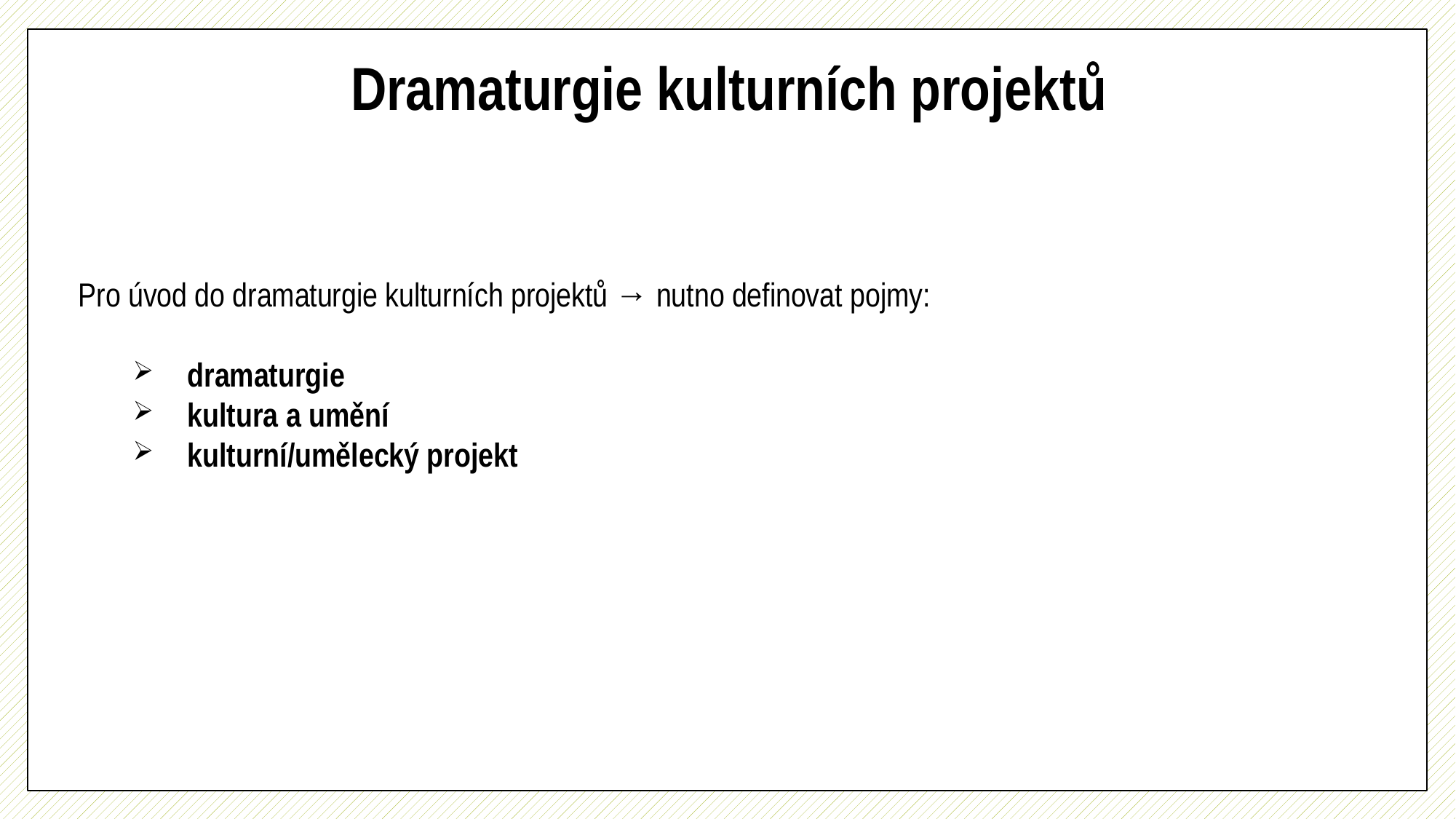

# Dramaturgie kulturních projektů

Pro úvod do dramaturgie kulturních projektů → nutno definovat pojmy:

dramaturgie
kultura a umění
kulturní/umělecký projekt